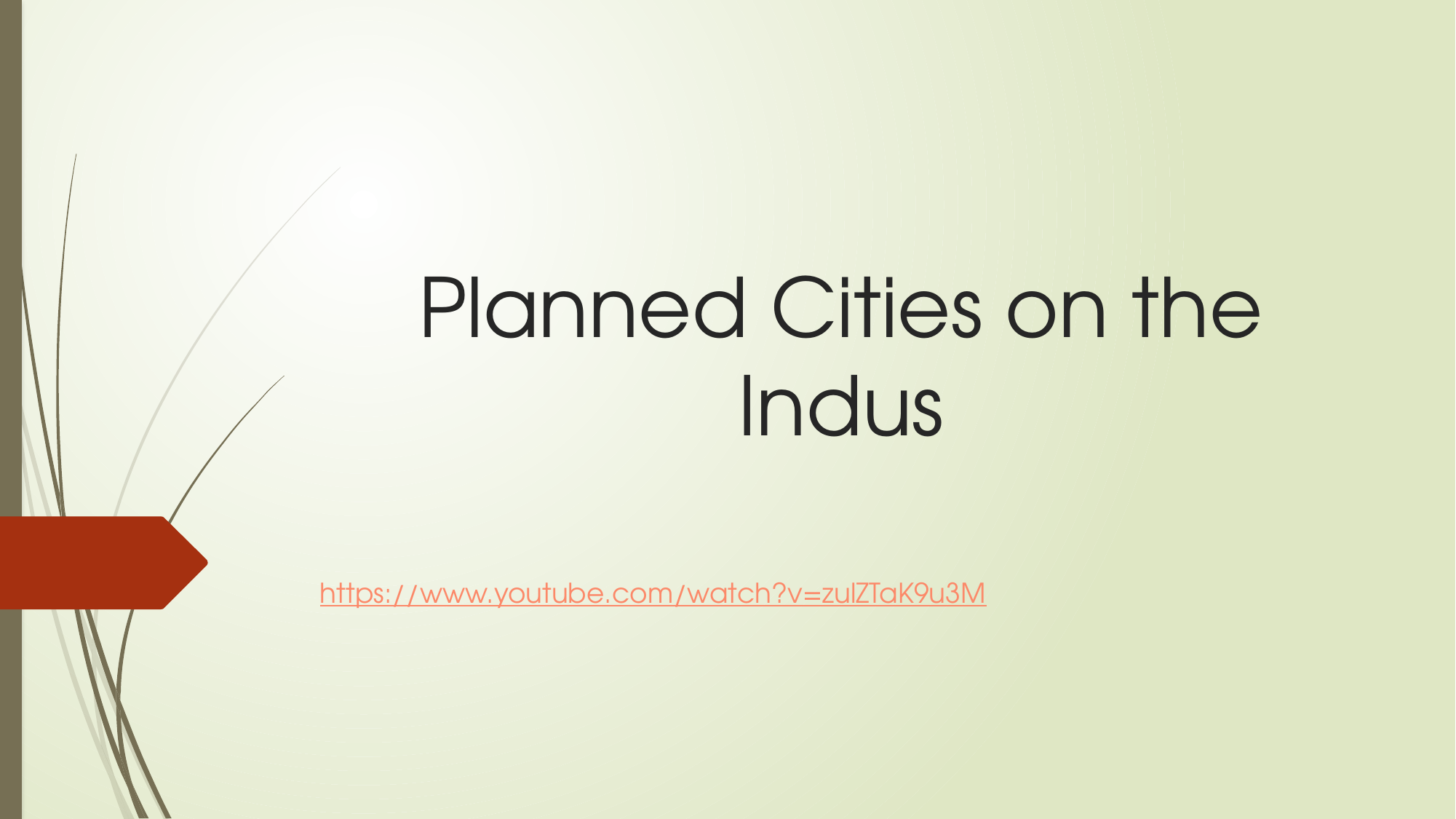

# Planned Cities on the Indus
https://www.youtube.com/watch?v=zulZTaK9u3M